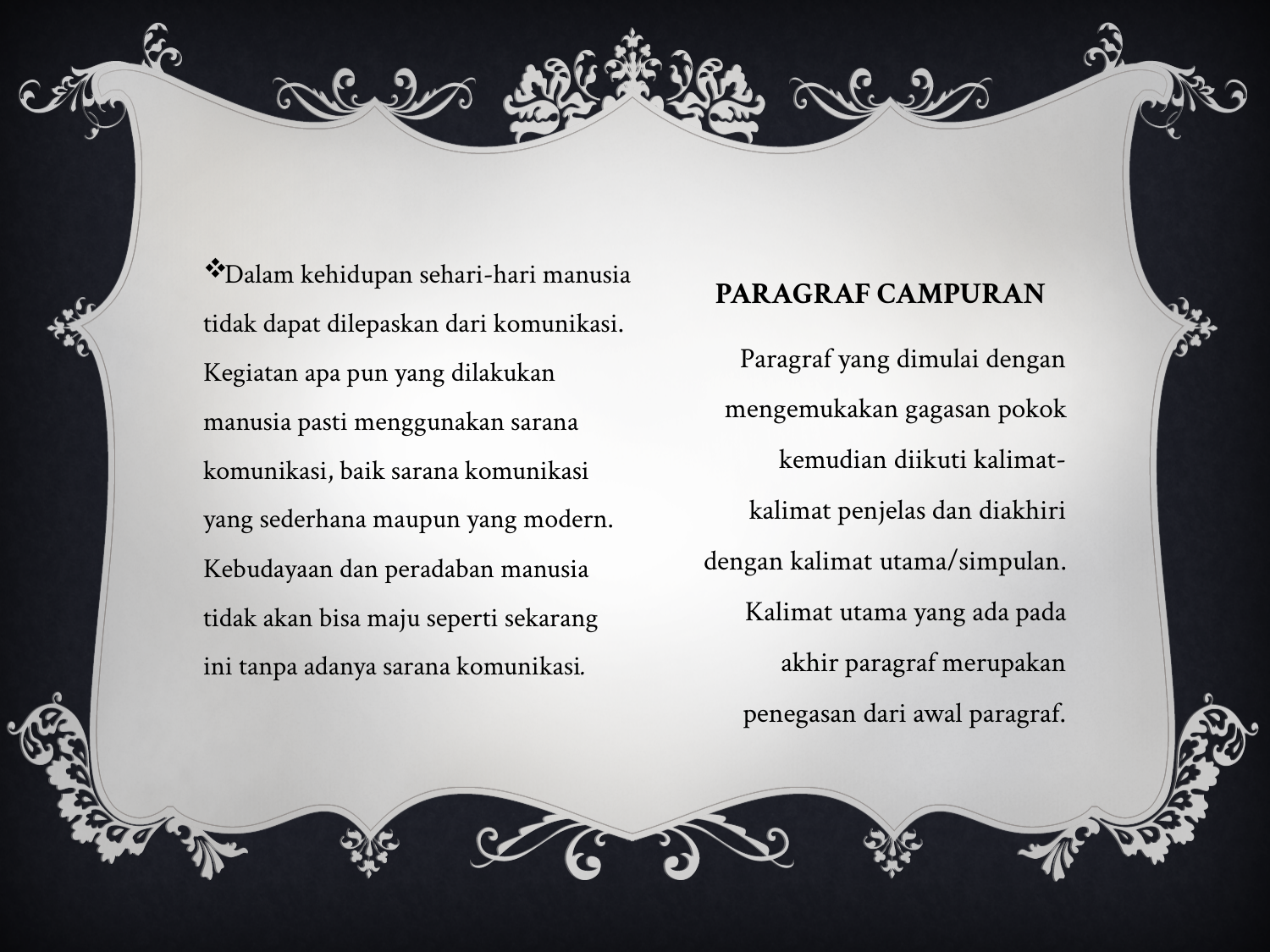

Dalam kehidupan sehari-hari manusia tidak dapat dilepaskan dari komunikasi. Kegiatan apa pun yang dilakukan manusia pasti menggunakan sarana komunikasi, baik sarana komunikasi yang sederhana maupun yang modern. Kebudayaan dan peradaban manusia tidak akan bisa maju seperti sekarang ini tanpa adanya sarana komunikasi.
# Paragraf Campuran
Paragraf yang dimulai dengan mengemukakan gagasan pokok kemudian diikuti kalimat-kalimat penjelas dan diakhiri dengan kalimat utama/simpulan. Kalimat utama yang ada pada akhir paragraf merupakan penegasan dari awal paragraf.